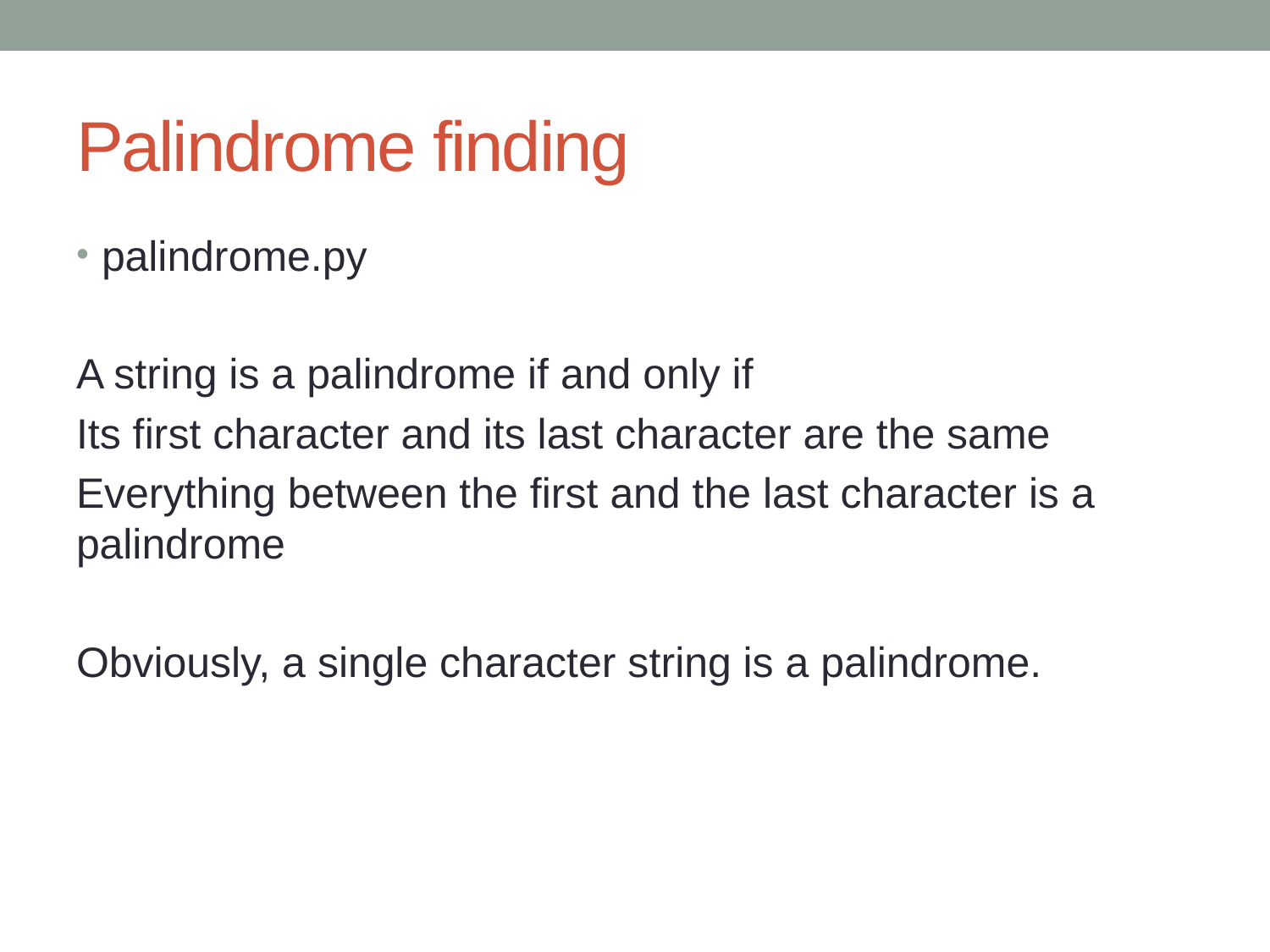

# Palindrome finding
palindrome.py

A string is a palindrome if and only if
Its first character and its last character are the same
Everything between the first and the last character is a palindrome

Obviously, a single character string is a palindrome.